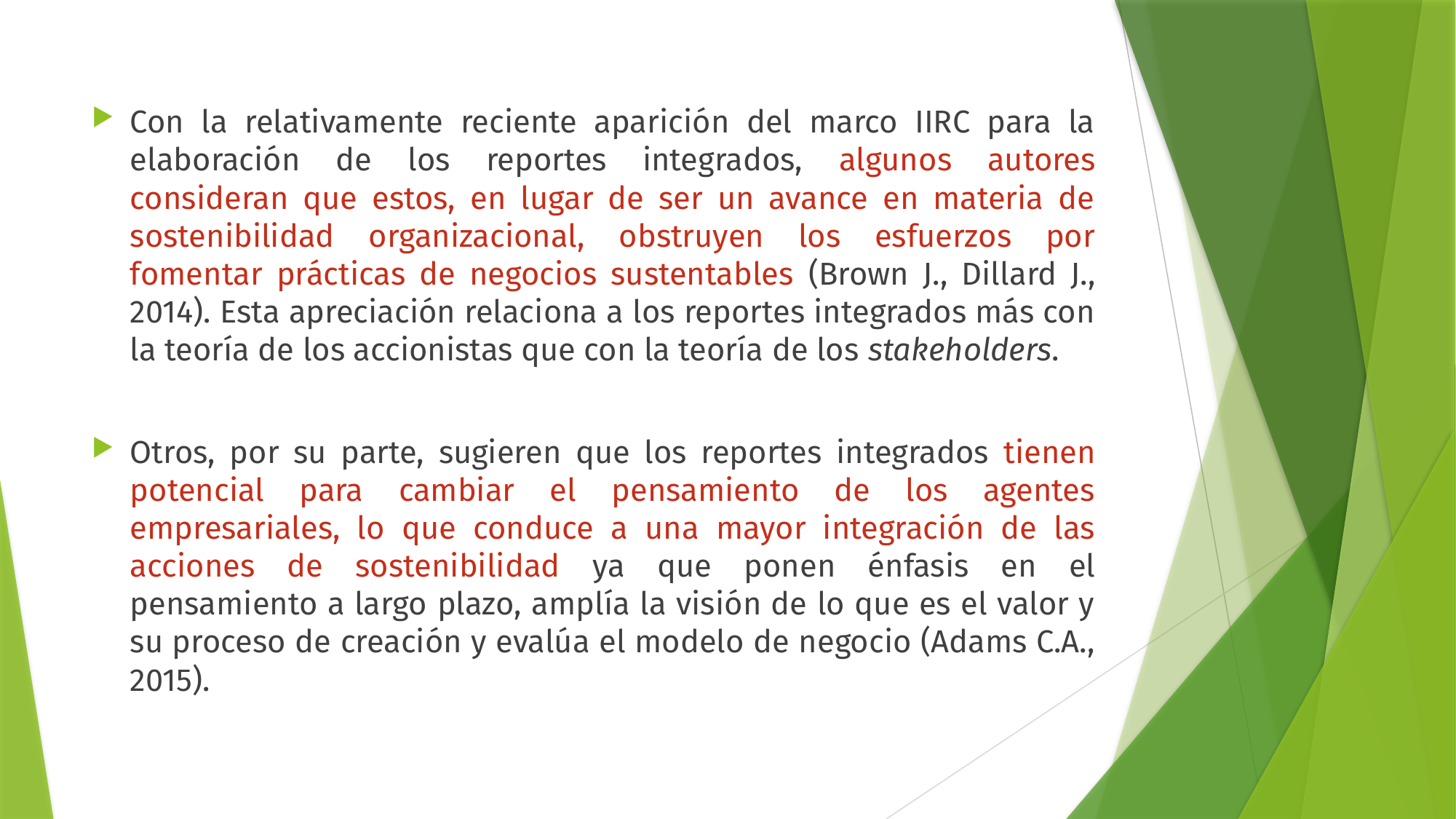

Con la relativamente reciente aparición del marco IIRC para la elaboración de los reportes integrados, algunos autores consideran que estos, en lugar de ser un avance en materia de sostenibilidad organizacional, obstruyen los esfuerzos por fomentar prácticas de negocios sustentables (Brown J., Dillard J., 2014). Esta apreciación relaciona a los reportes integrados más con la teoría de los accionistas que con la teoría de los stakeholders.

Otros, por su parte, sugieren que los reportes integrados tienen potencial para cambiar el pensamiento de los agentes empresariales, lo que conduce a una mayor integración de las acciones de sostenibilidad ya que ponen énfasis en el pensamiento a largo plazo, amplía la visión de lo que es el valor y su proceso de creación y evalúa el modelo de negocio (Adams C.A., 2015).